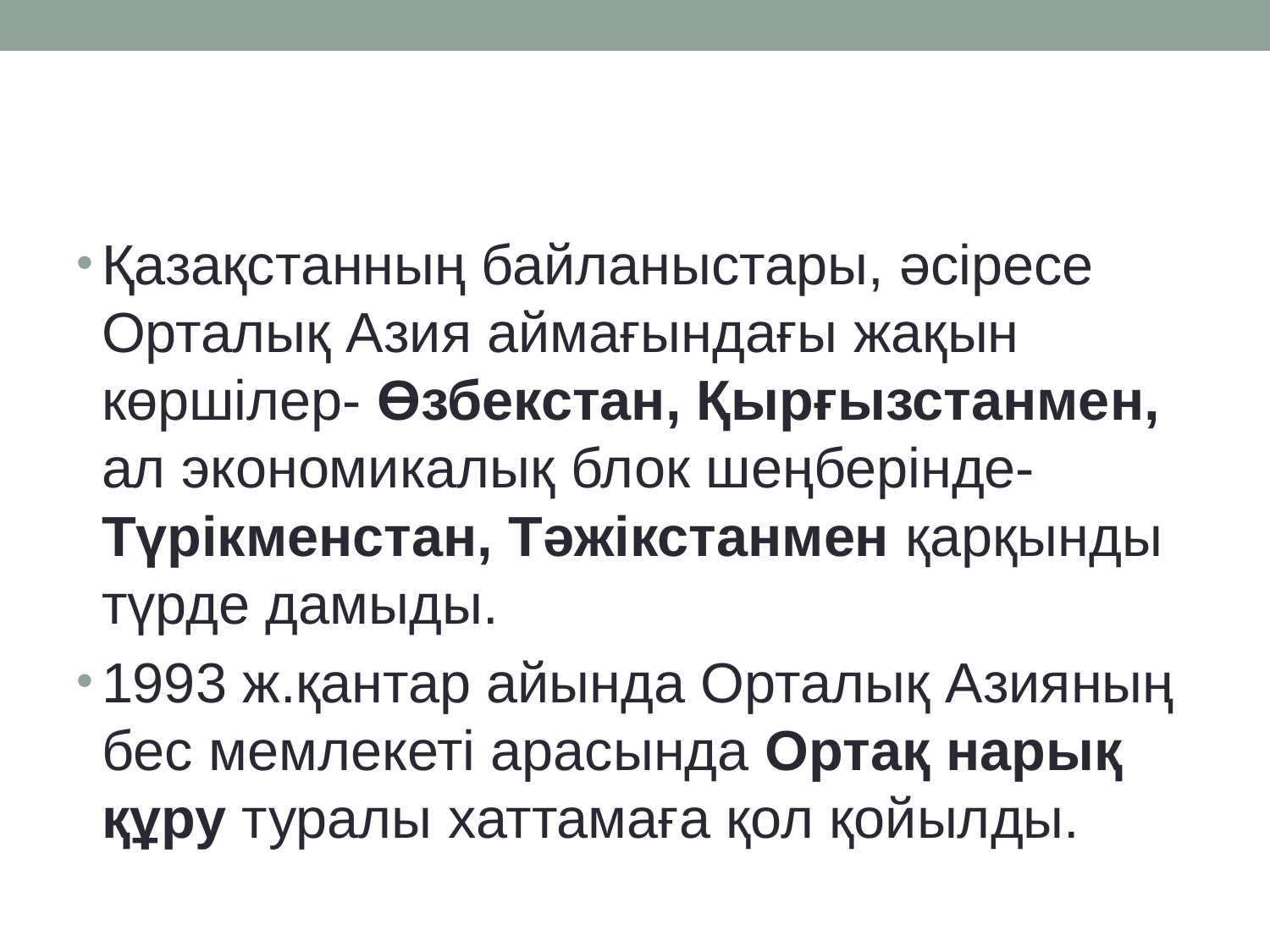

Қазақстанның байланыстары, әсіресе Орталық Азия аймағындағы жақын көршілер- Өзбекстан, Қырғызстанмен, ал экономикалық блок шеңберінде- Түрікменстан, Тәжікстанмен қарқынды түрде дамыды.
1993 ж.қантар айында Орталық Азияның бес мемлекеті арасында Ортақ нарық құру туралы хаттамаға қол қойылды.